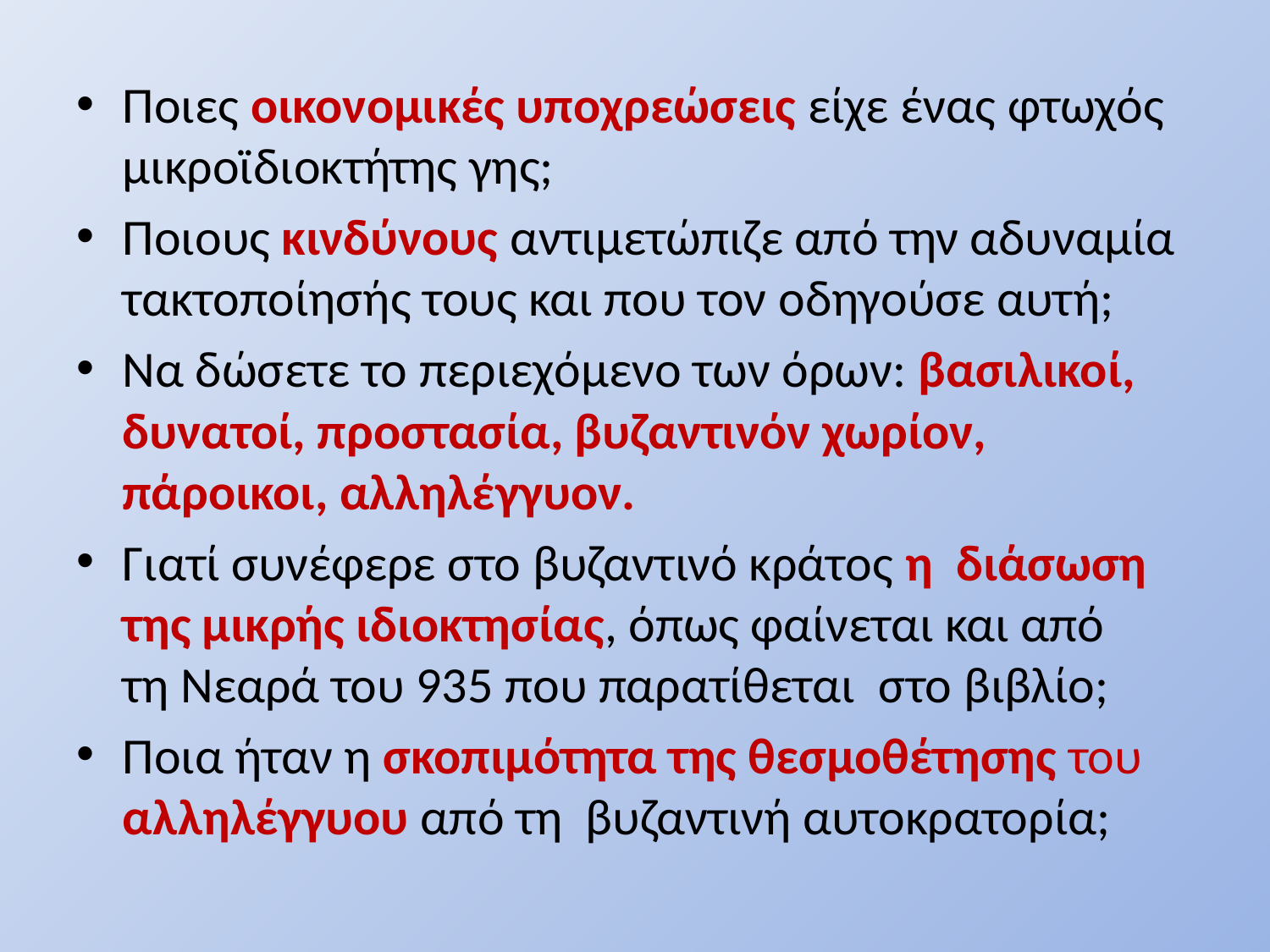

Ποιες οικονομικές υποχρεώσεις είχε ένας φτωχός μικροϊδιοκτήτης γης;
Ποιους κινδύνους αντιμετώπιζε από την αδυναμία τακτοποίησής τους και που τον οδηγούσε αυτή;
Να δώσετε το περιεχόμενο των όρων: βασιλικοί, δυνατοί, προστασία, βυζαντινόν χωρίον, πάροικοι, αλληλέγγυον.
Γιατί συνέφερε στο βυζαντινό κράτος η  διάσωση της μικρής ιδιοκτησίας, όπως φαίνεται και από τη Νεαρά του 935 που παρατίθεται  στο βιβλίο;
Ποια ήταν η σκοπιμότητα της θεσμοθέτησης του αλληλέγγυου από τη  βυζαντινή αυτοκρατορία;